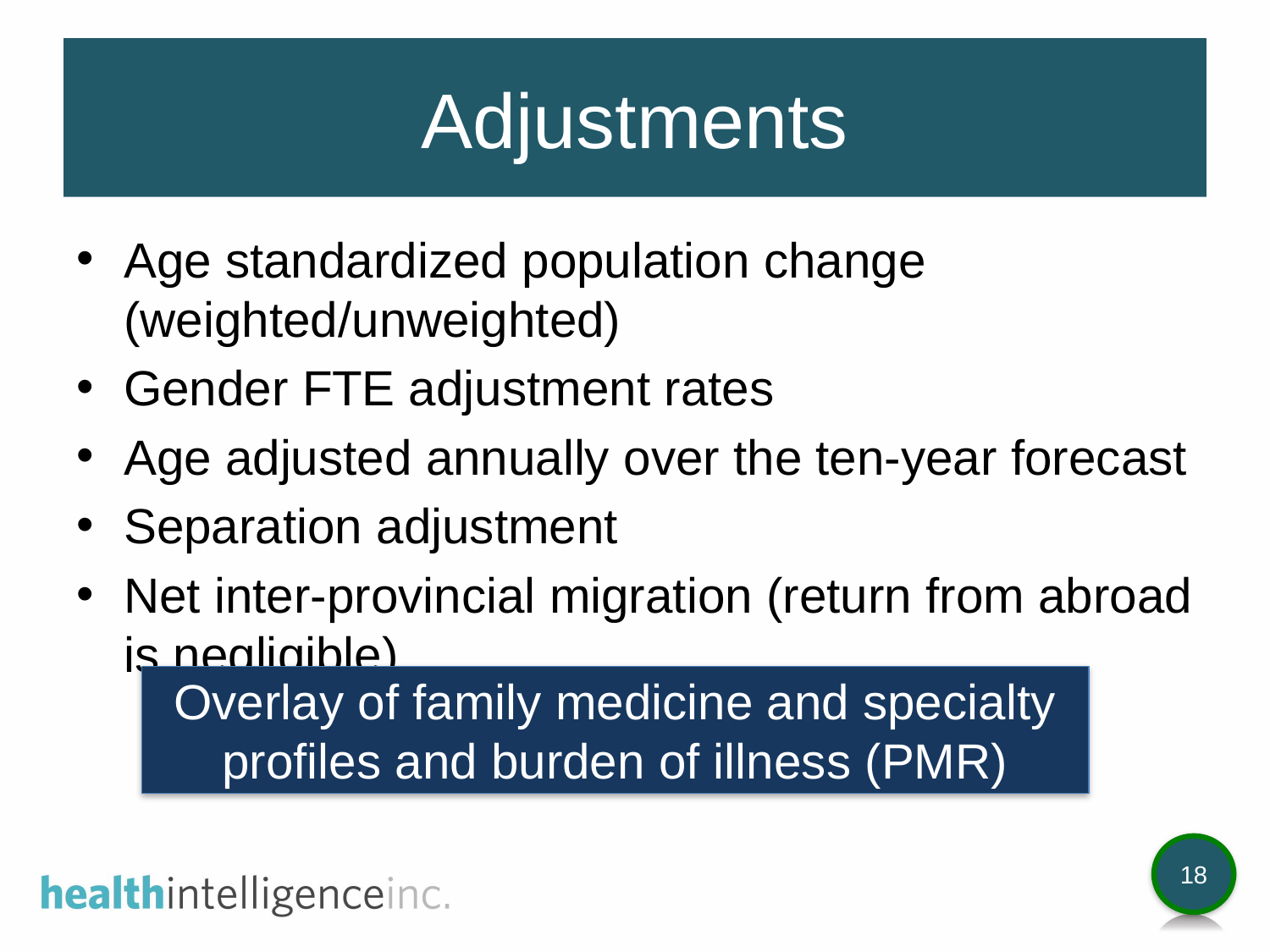

# Adjustments
Age standardized population change (weighted/unweighted)
Gender FTE adjustment rates
Age adjusted annually over the ten-year forecast
Separation adjustment
Net inter-provincial migration (return from abroad is negligible)

Overlay of family medicine and specialty profiles and burden of illness (PMR)
18